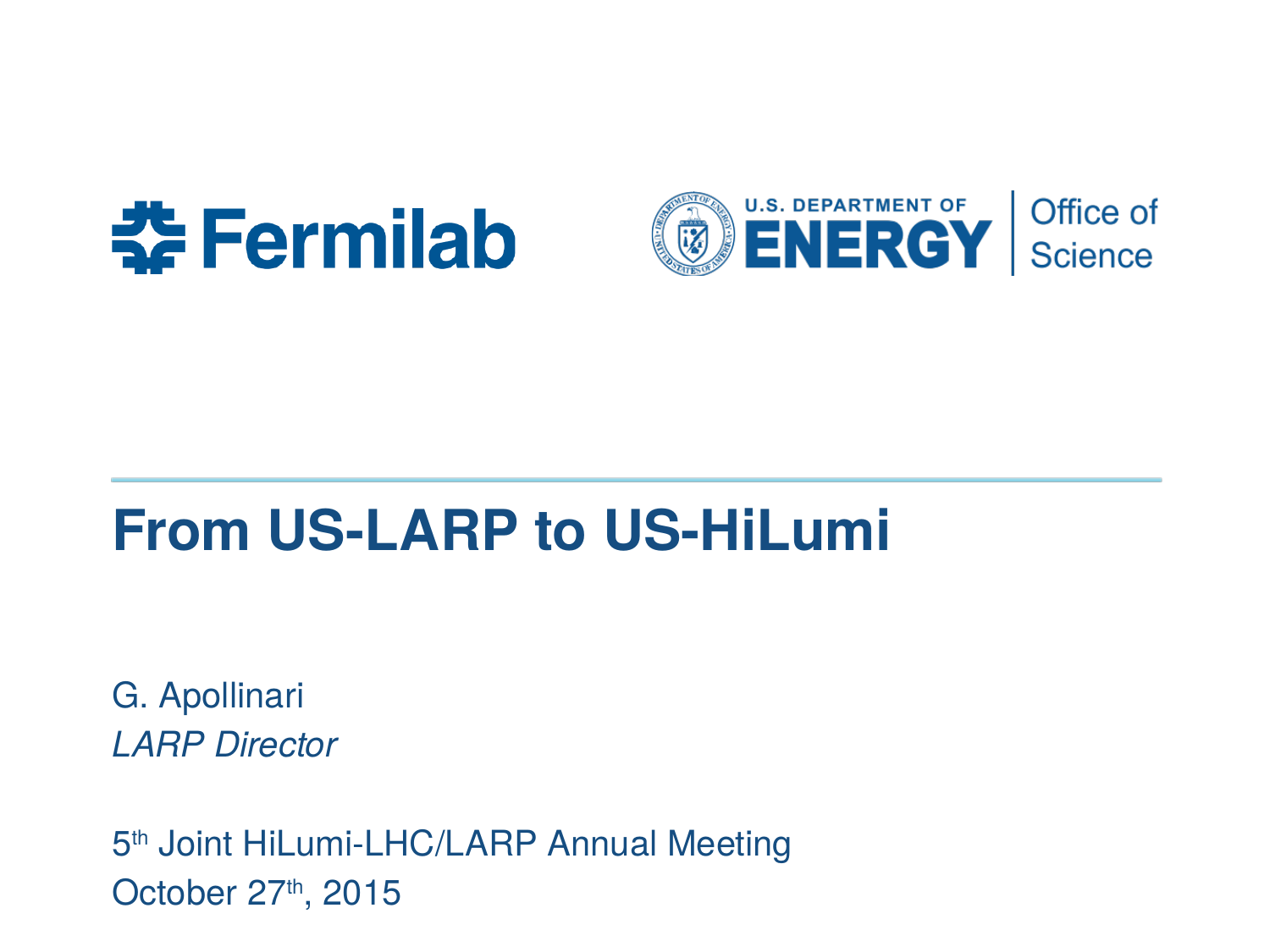

# From US-LARP to US-HiLumi
G. Apollinari
LARP Director

5th Joint HiLumi-LHC/LARP Annual Meeting
October 27th, 2015